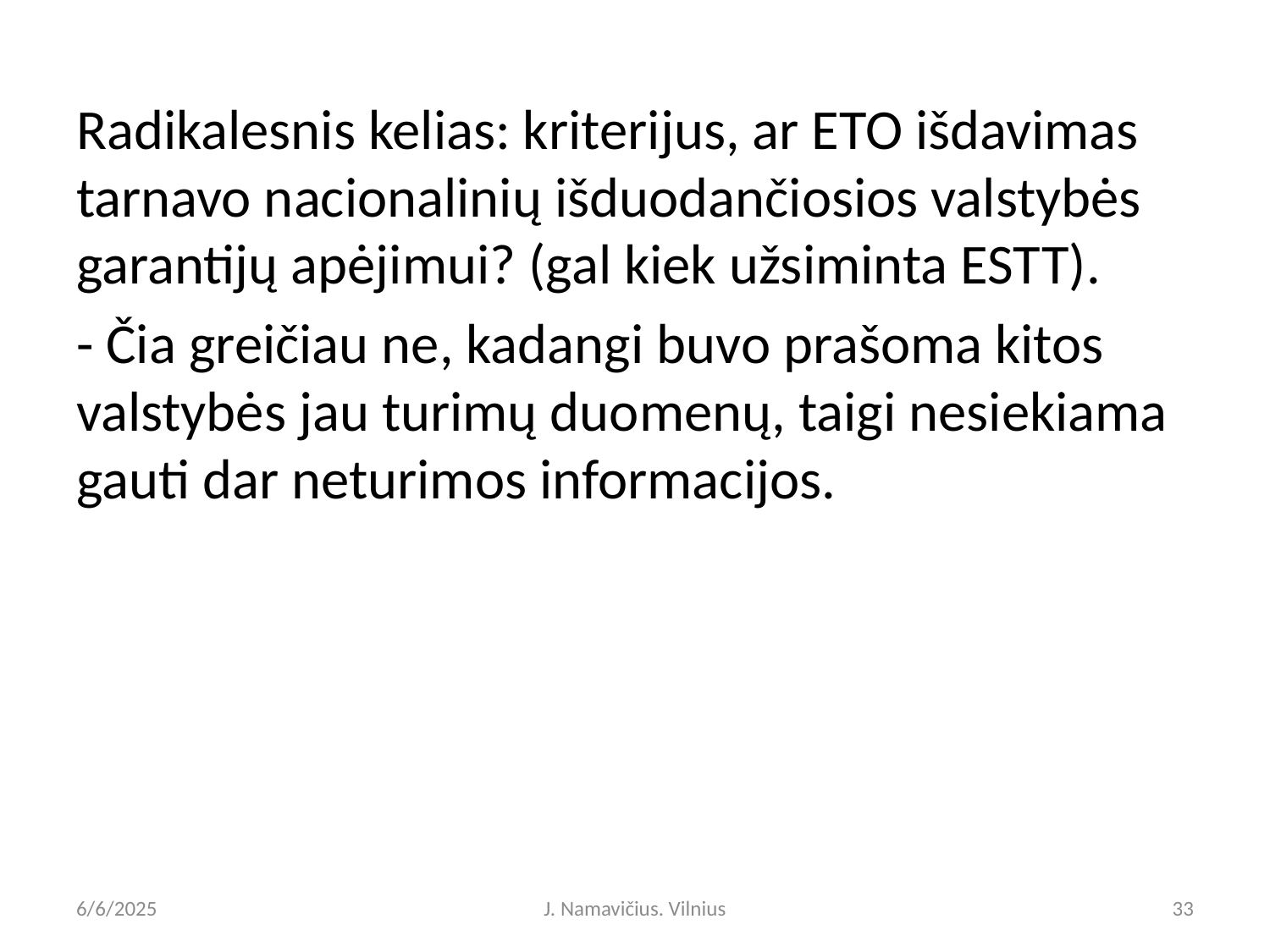

Radikalesnis kelias: kriterijus, ar ETO išdavimas tarnavo nacionalinių išduodančiosios valstybės garantijų apėjimui? (gal kiek užsiminta ESTT).
- Čia greičiau ne, kadangi buvo prašoma kitos valstybės jau turimų duomenų, taigi nesiekiama gauti dar neturimos informacijos.

6/6/2025
J. Namavičius. Vilnius
33